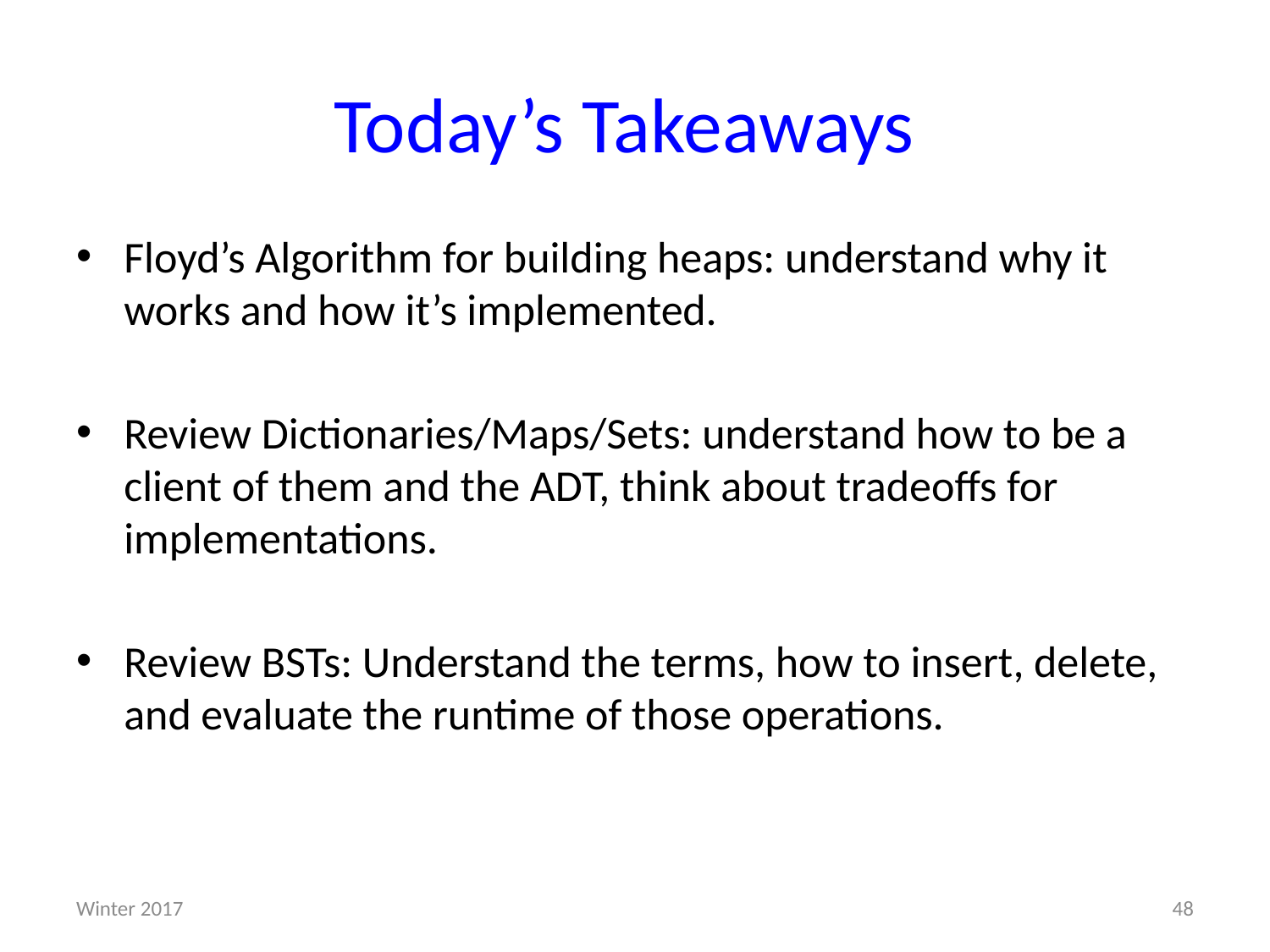

# Today’s Takeaways
Floyd’s Algorithm for building heaps: understand why it works and how it’s implemented.

Review Dictionaries/Maps/Sets: understand how to be a client of them and the ADT, think about tradeoffs for implementations.

Review BSTs: Understand the terms, how to insert, delete, and evaluate the runtime of those operations.
Winter 2017
48